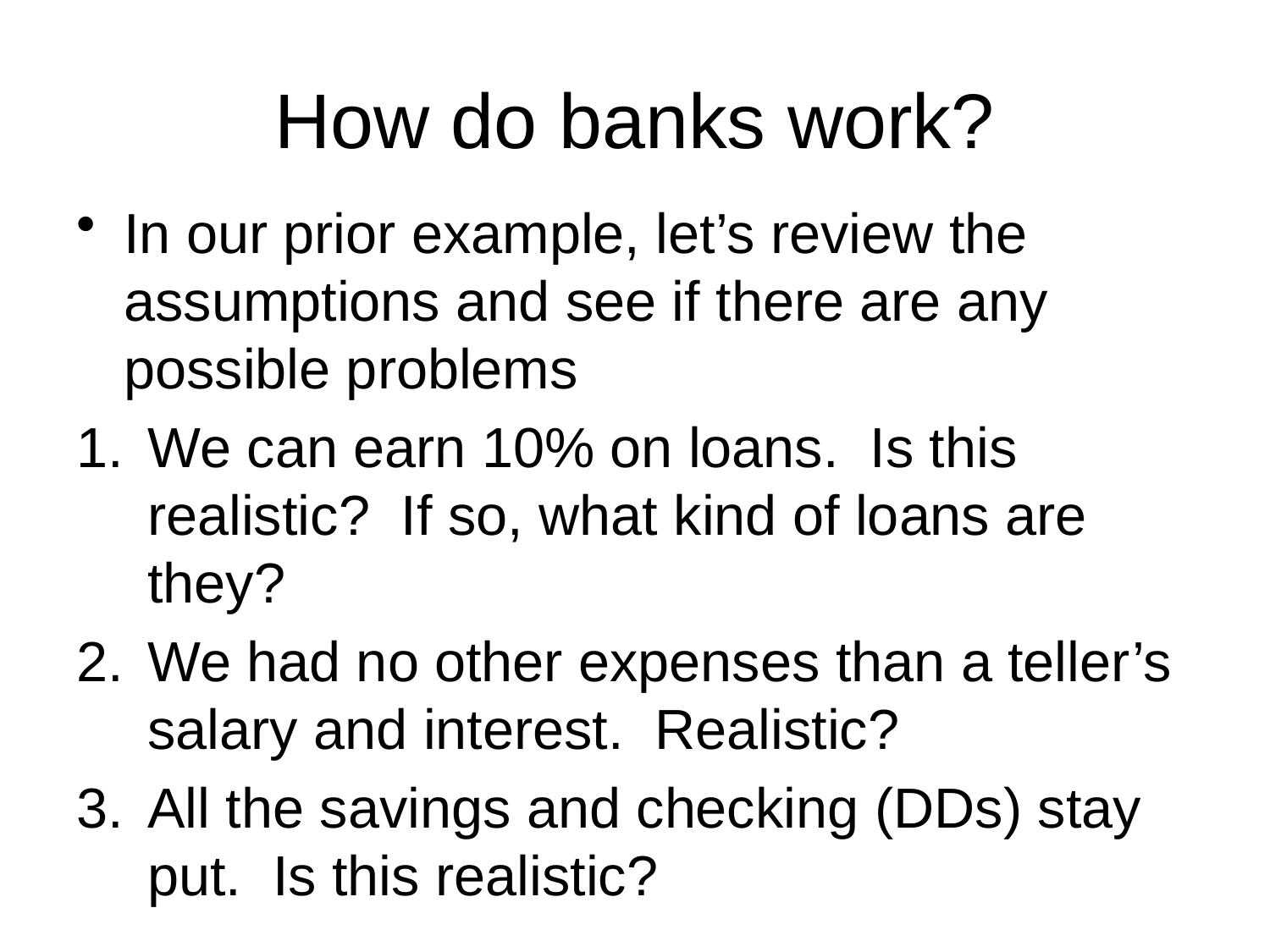

# How do banks work?
In our prior example, let’s review the assumptions and see if there are any possible problems
We can earn 10% on loans.  Is this realistic?  If so, what kind of loans are they?
We had no other expenses than a teller’s salary and interest.  Realistic?
All the savings and checking (DDs) stay put.  Is this realistic?